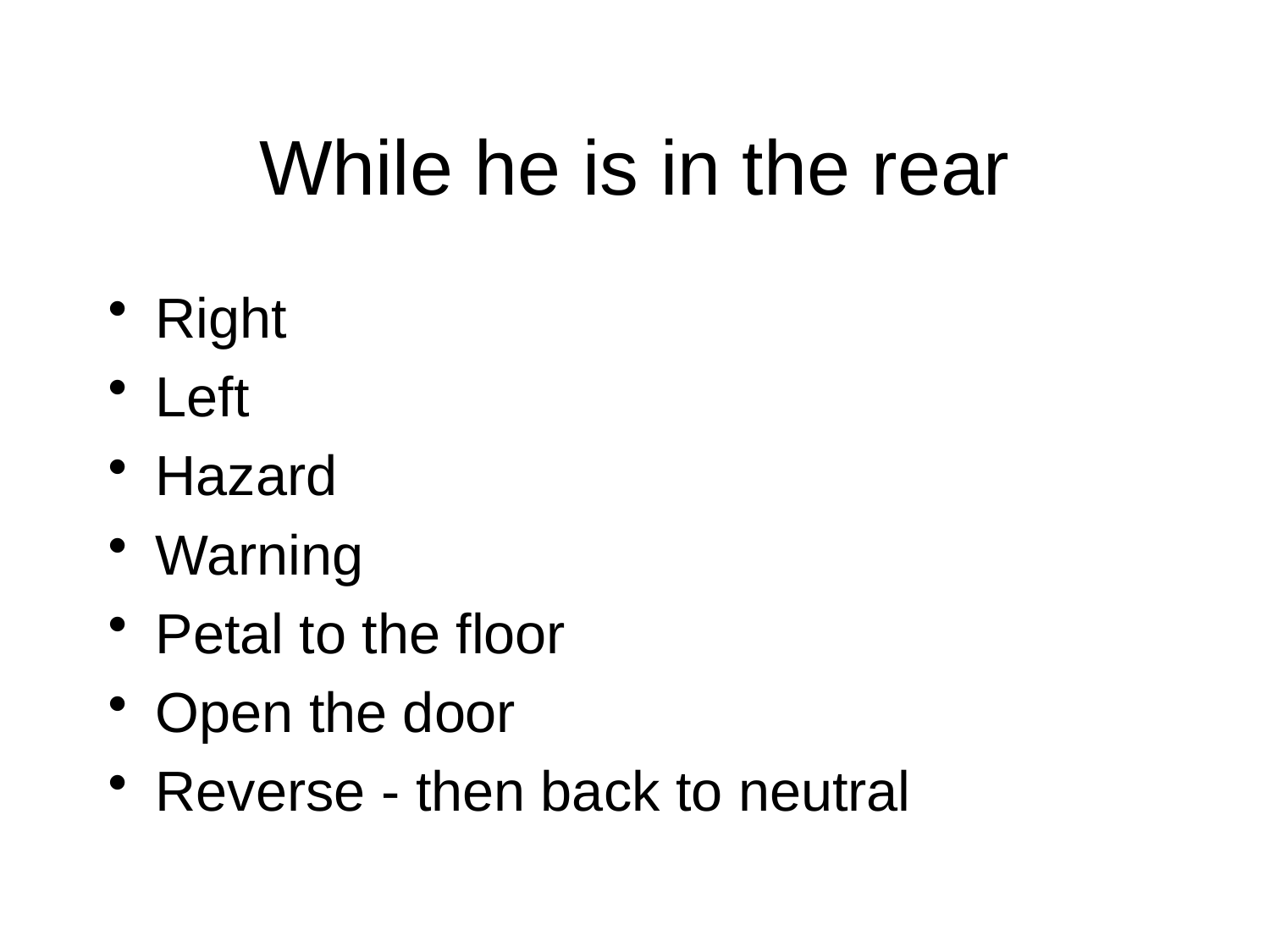

# While he is in the rear
Right
Left
Hazard
Warning
Petal to the floor
Open the door
Reverse - then back to neutral